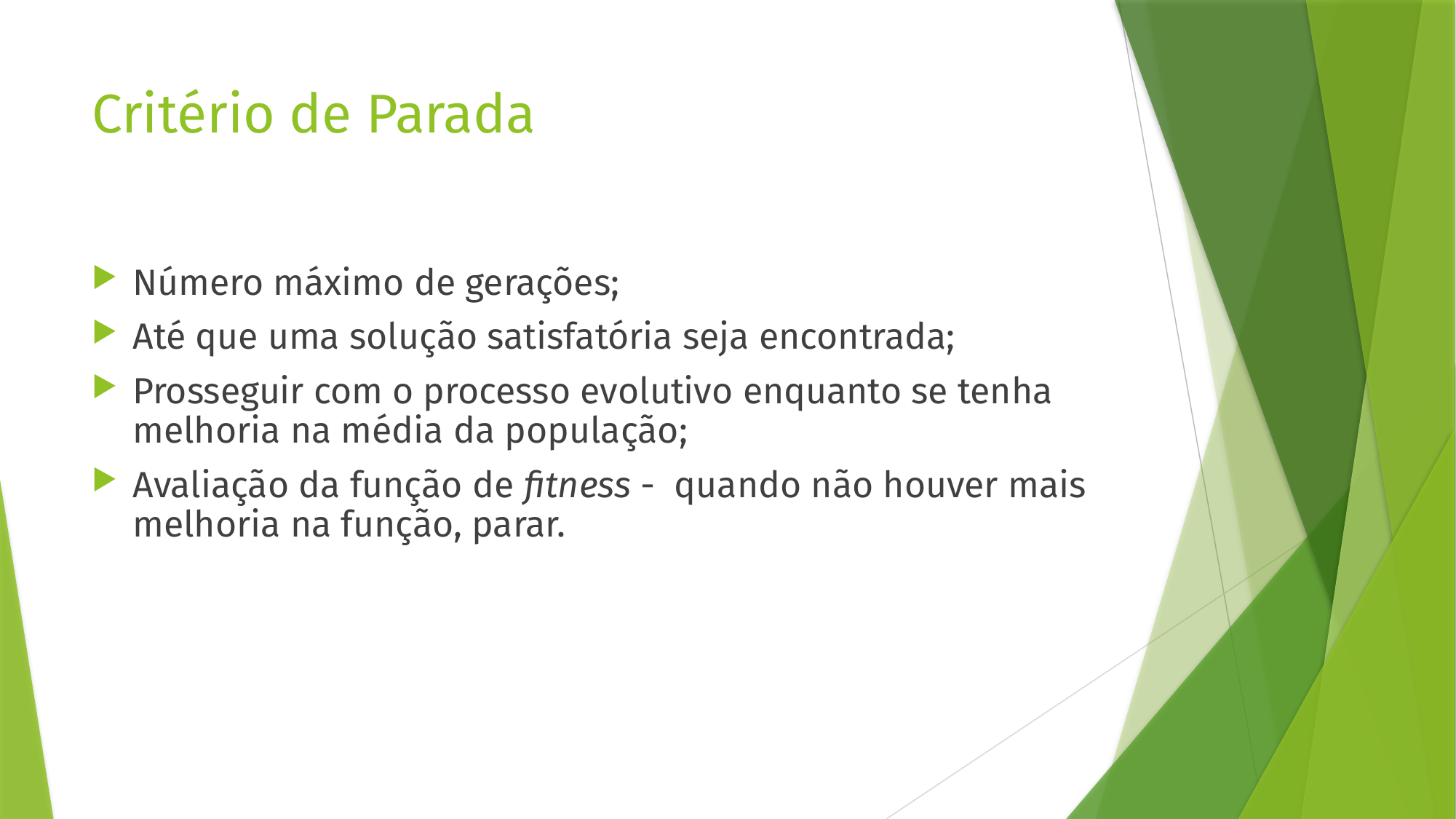

# Critério de Parada
Número máximo de gerações;
Até que uma solução satisfatória seja encontrada;
Prosseguir com o processo evolutivo enquanto se tenha melhoria na média da população;
Avaliação da função de fitness -  quando não houver mais melhoria na função, parar.